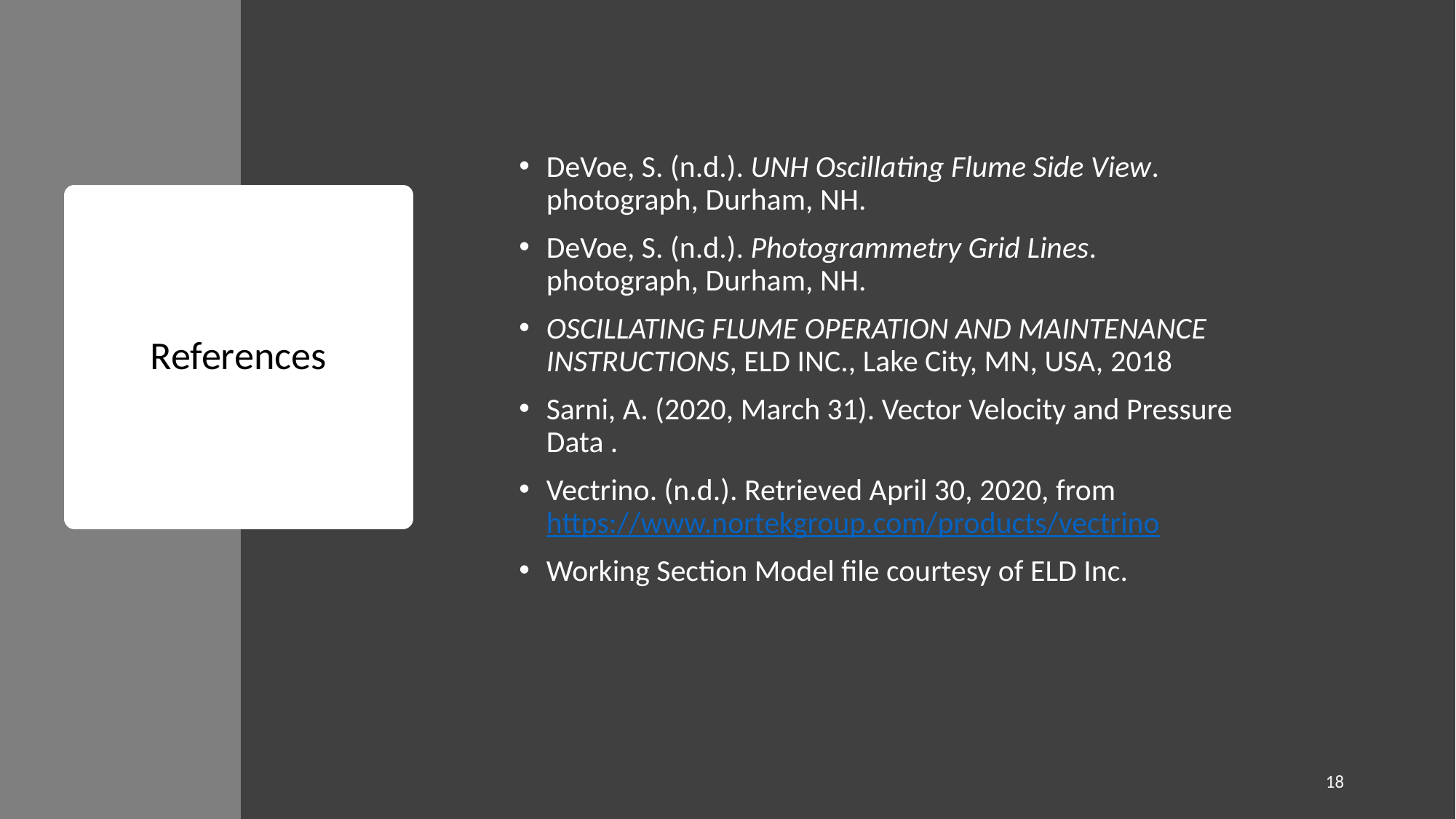

DeVoe, S. (n.d.). UNH Oscillating Flume Side View. photograph, Durham, NH.
DeVoe, S. (n.d.). Photogrammetry Grid Lines. photograph, Durham, NH.
OSCILLATING FLUME OPERATION AND MAINTENANCE INSTRUCTIONS, ELD INC., Lake City, MN, USA, 2018
Sarni, A. (2020, March 31). Vector Velocity and Pressure Data .
Vectrino. (n.d.). Retrieved April 30, 2020, from https://www.nortekgroup.com/products/vectrino
Working Section Model file courtesy of ELD Inc.

# References
18